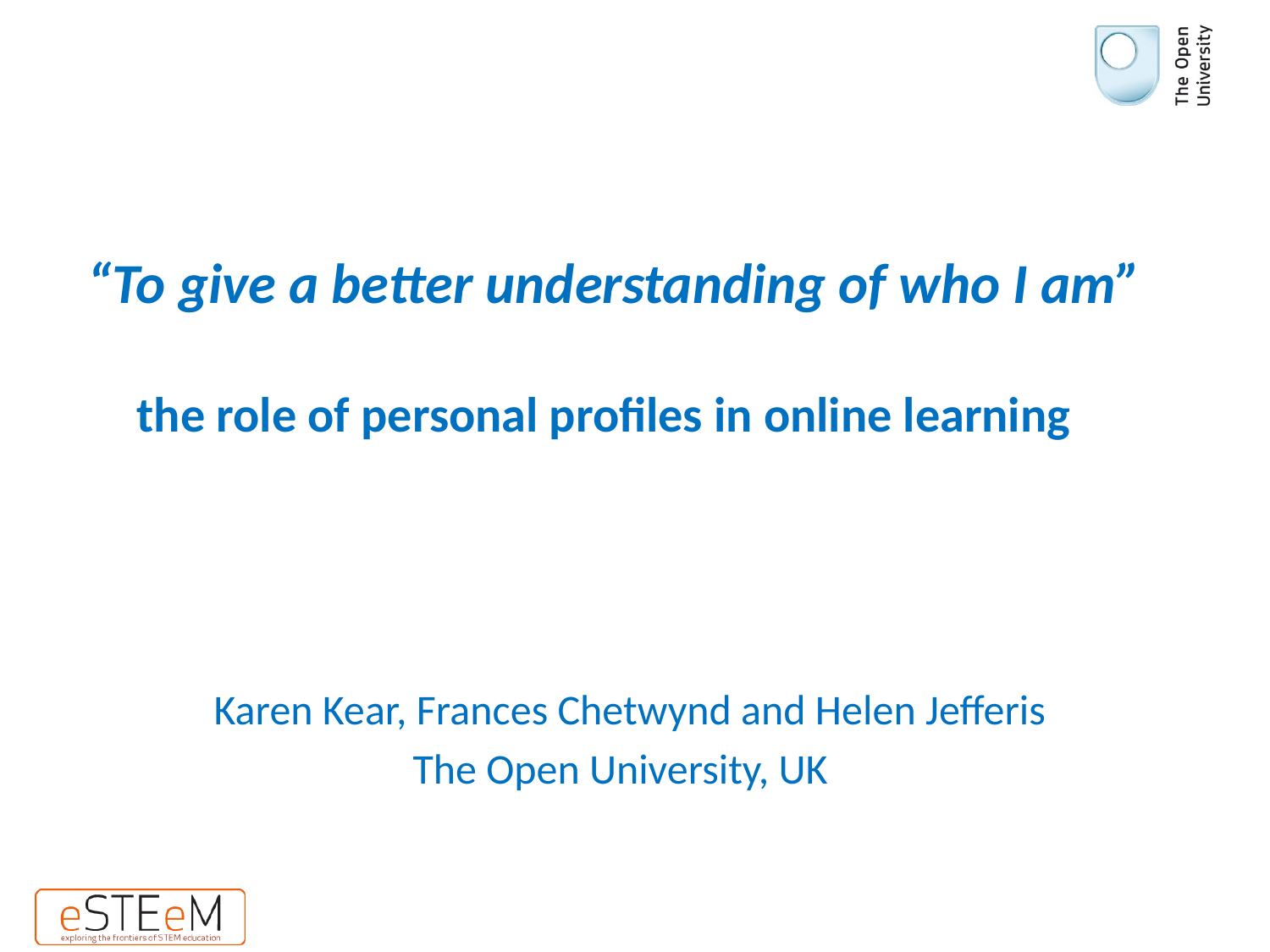

# “To give a better understanding of who I am” the role of personal profiles in online learning
Karen Kear, Frances Chetwynd and Helen Jefferis
The Open University, UK